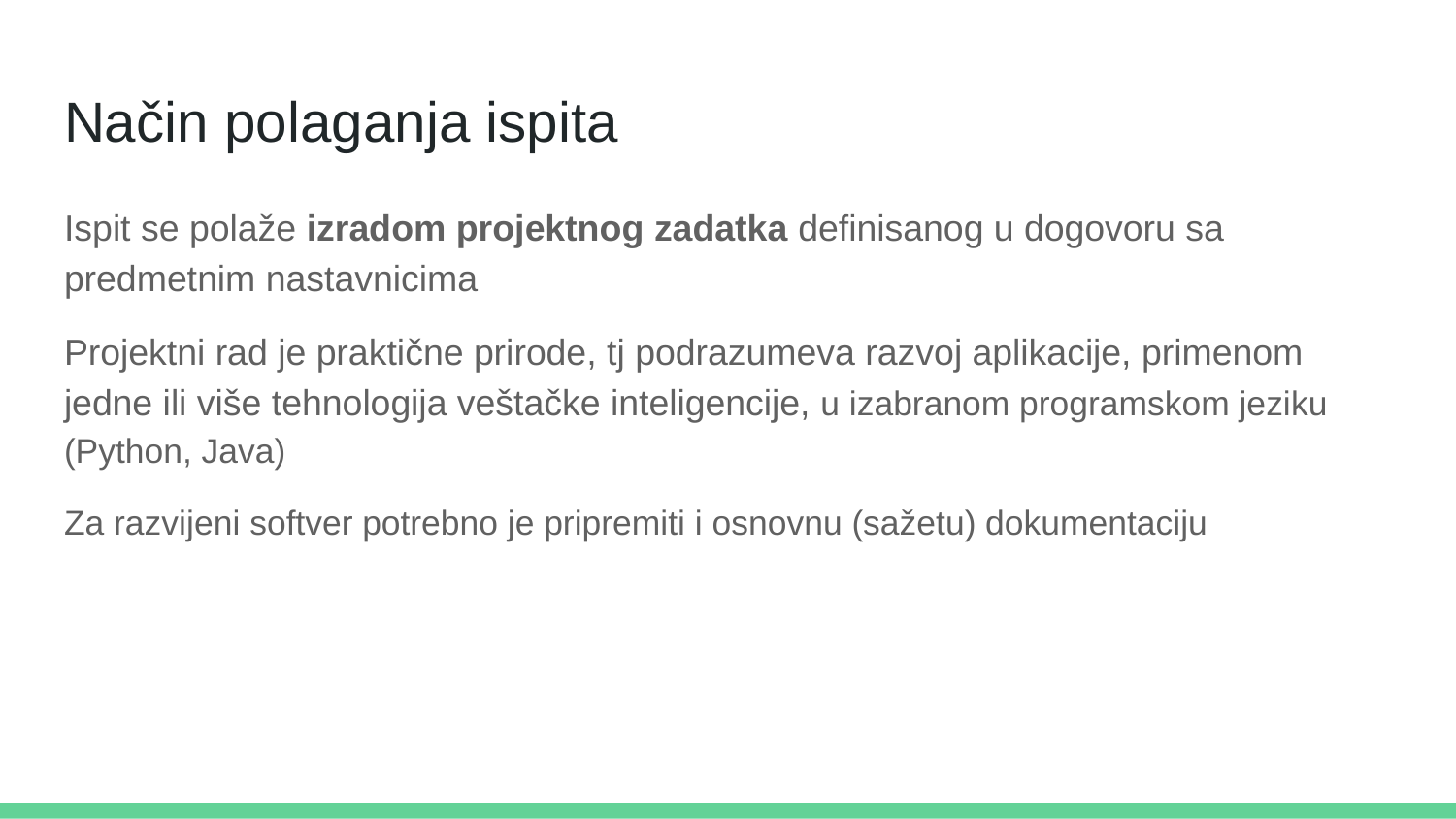

# Način polaganja ispita
Ispit se polaže izradom projektnog zadatka definisanog u dogovoru sa predmetnim nastavnicima
Projektni rad je praktične prirode, tj podrazumeva razvoj aplikacije, primenom jedne ili više tehnologija veštačke inteligencije, u izabranom programskom jeziku (Python, Java)
Za razvijeni softver potrebno je pripremiti i osnovnu (sažetu) dokumentaciju